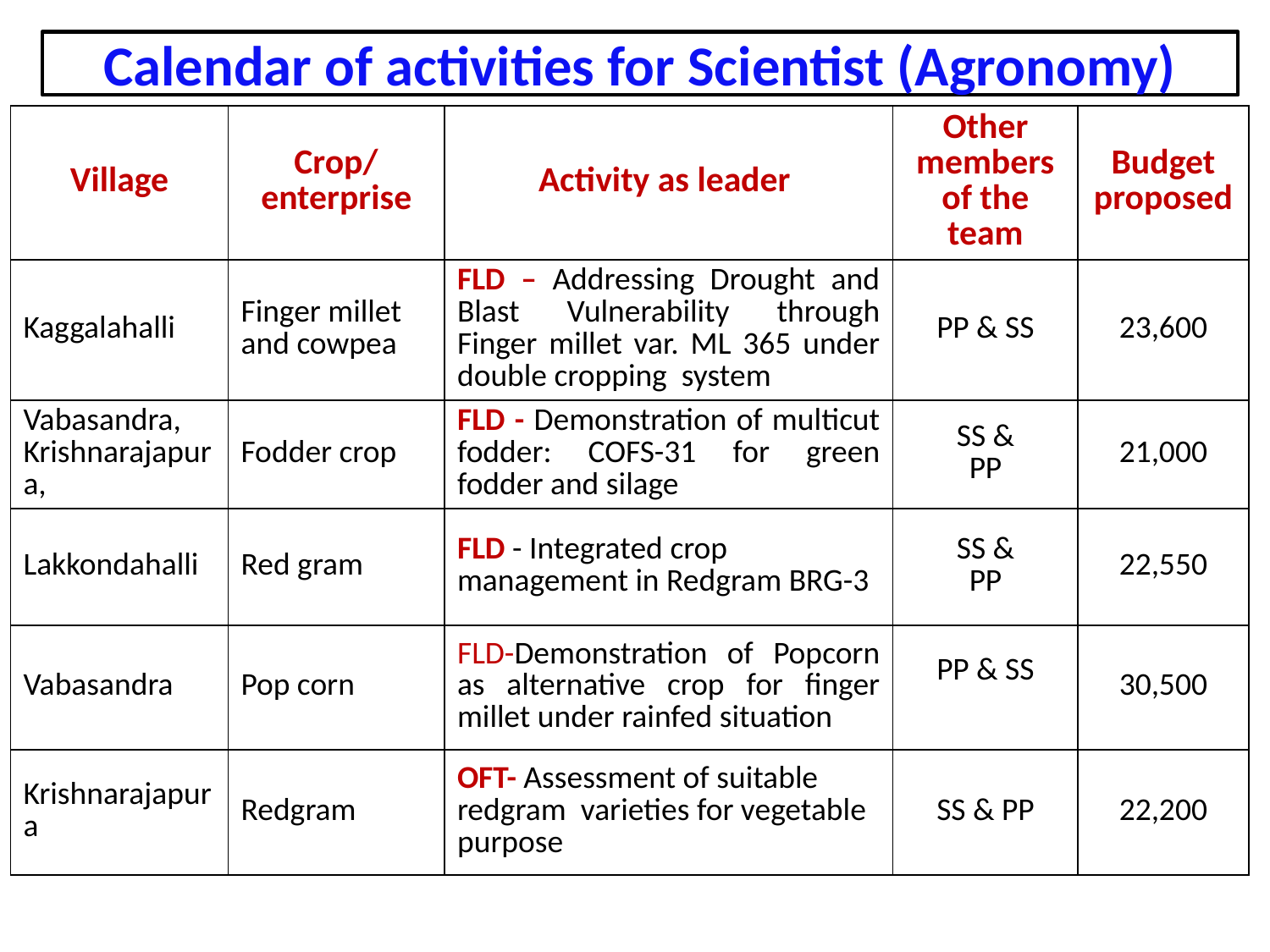

Calendar of activities for Scientist (Agronomy)
| Village | Crop/ enterprise | Activity as leader | Other members of the team | Budget proposed |
| --- | --- | --- | --- | --- |
| Kaggalahalli | Finger millet and cowpea | FLD – Addressing Drought and Blast Vulnerability through Finger millet var. ML 365 under double cropping system | PP & SS | 23,600 |
| Vabasandra, Krishnarajapura, | Fodder crop | FLD - Demonstration of multicut fodder: COFS-31 for green fodder and silage | SS & PP | 21,000 |
| Lakkondahalli | Red gram | FLD - Integrated crop management in Redgram BRG-3 | SS & PP | 22,550 |
| Vabasandra | Pop corn | FLD-Demonstration of Popcorn as alternative crop for finger millet under rainfed situation | PP & SS | 30,500 |
| Krishnarajapura | Redgram | OFT- Assessment of suitable redgram varieties for vegetable purpose | SS & PP | 22,200 |